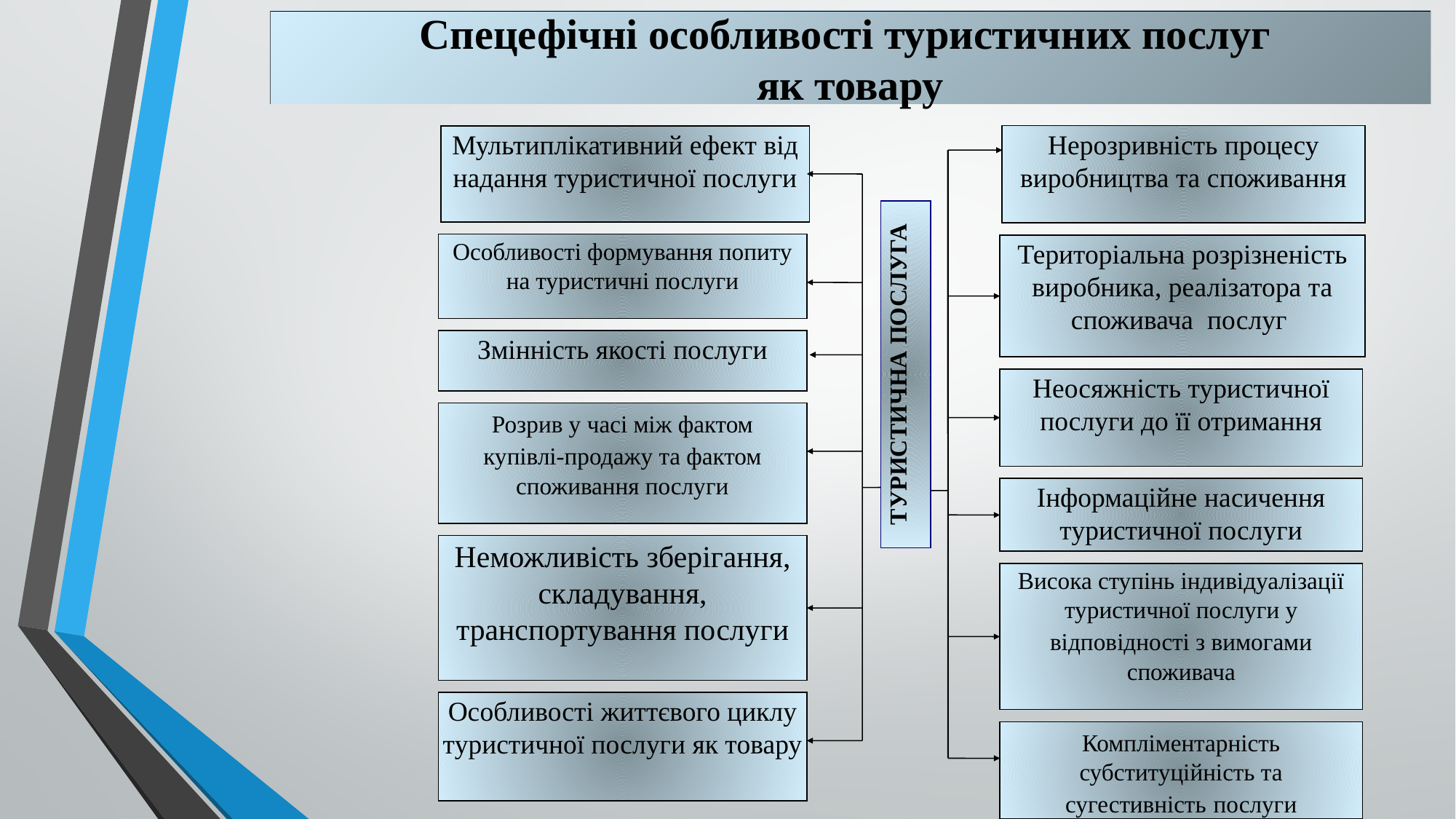

Спецефічні особливості туристичних послуг
як товару
Нерозривність процесу виробництва та споживання
Мультиплікативний ефект від надання туристичної послуги

ТУРИСТИЧНА ПОСЛУГА
Особливості формування попиту на туристичні послуги
Територіальна розрізненість виробника, реалізатора та споживача  послуг

Змінність якості послуги

Неосяжність туристичної послуги до її отримання
Розрив у часі між фактом купівлі-продажу та фактом споживання послуги

Інформаційне насичення туристичної послуги

Неможливість зберігання, складування, транспортування послуги
Висока ступінь індивідуалізації туристичної послуги у відповідності з вимогами споживача

Особливості життєвого циклу туристичної послуги як товару
Компліментарність субституційність та сугестивність послуги